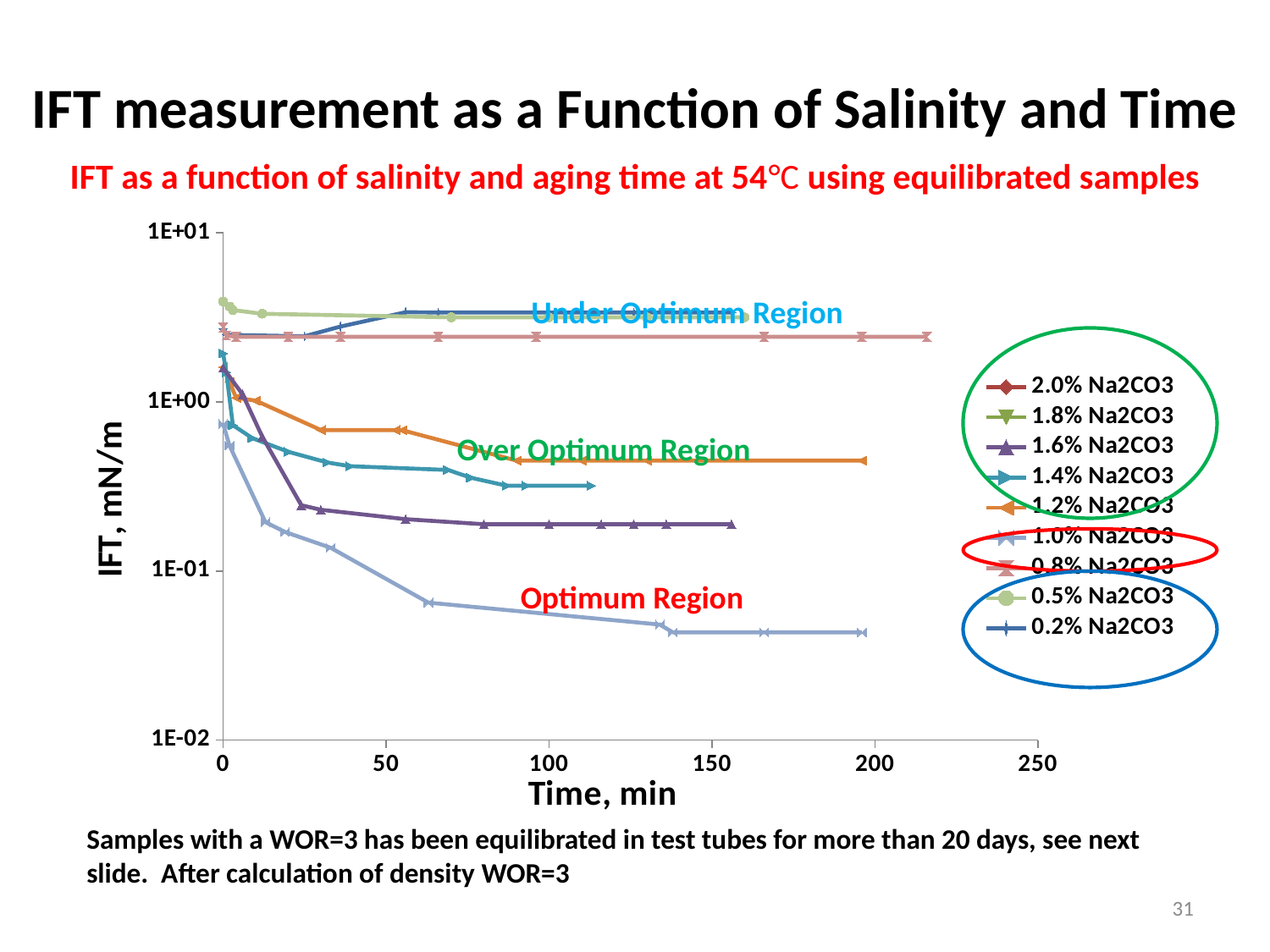

# IFT measurement as a Function of Salinity and Time
IFT as a function of salinity and aging time at 54°C using equilibrated samples

### Chart

| Category | 0.2% Na2CO3 | 2.0% Na2CO3 | 1.8% Na2CO3 | 1.6% Na2CO3 | 1.4% Na2CO3 | 1.2% Na2CO3 | 1.0% Na2CO3 | 0.8% Na2CO3 | 0.5% Na2CO3 |
|---|---|---|---|---|---|---|---|---|---|
Under Optimum Region

Over Optimum Region

Optimum Region

Samples with a WOR=3 has been equilibrated in test tubes for more than 20 days, see next slide.  After calculation of density WOR=3
31